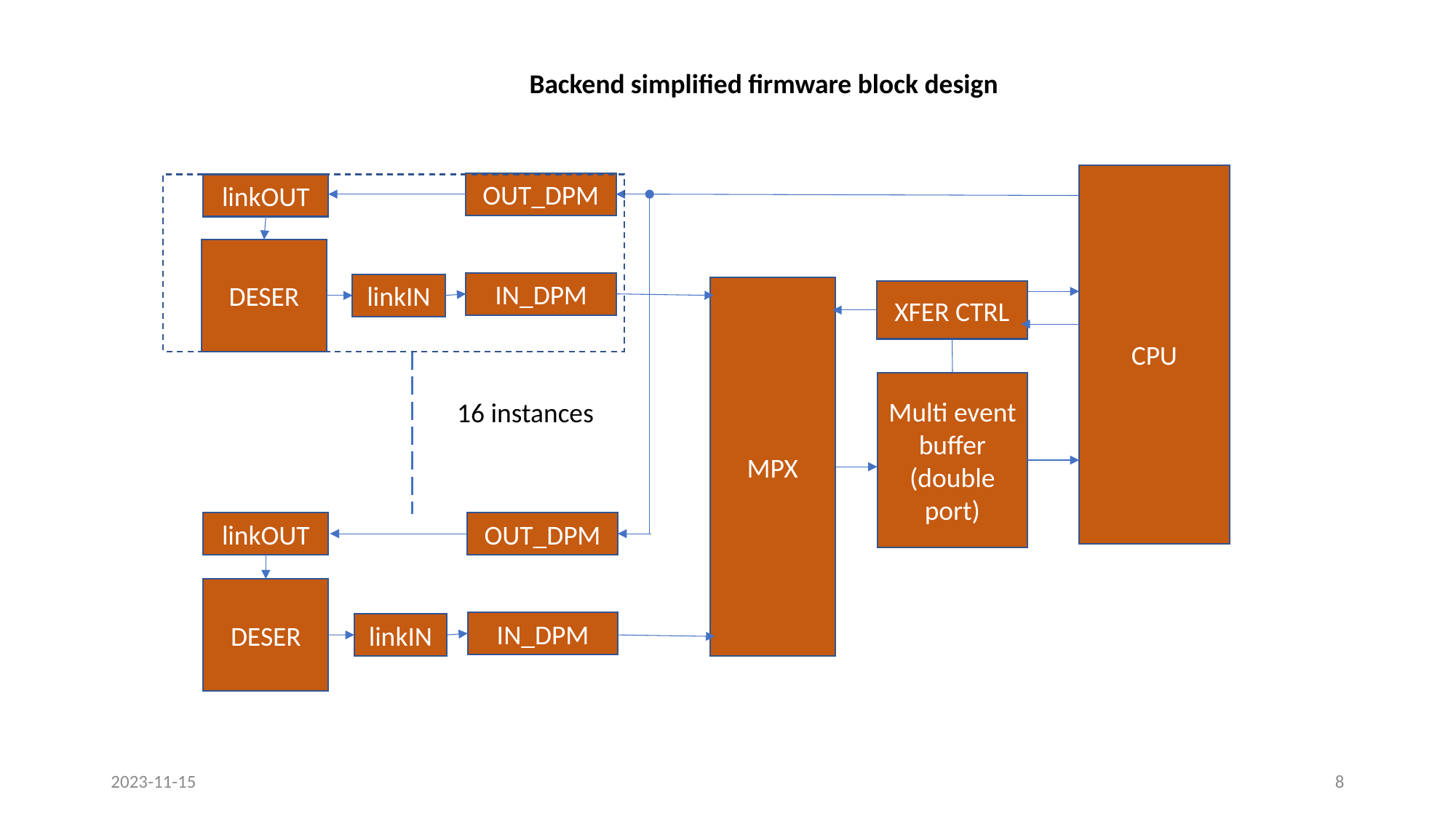

Backend simplified firmware block design
CPU
OUT_DPM

linkOUT
DESER
IN_DPM
linkIN
MPX
XFER CTRL
Multi event buffer
(double port)
16 instances
linkOUT
OUT_DPM
DESER
IN_DPM
linkIN
2023-11-15

8